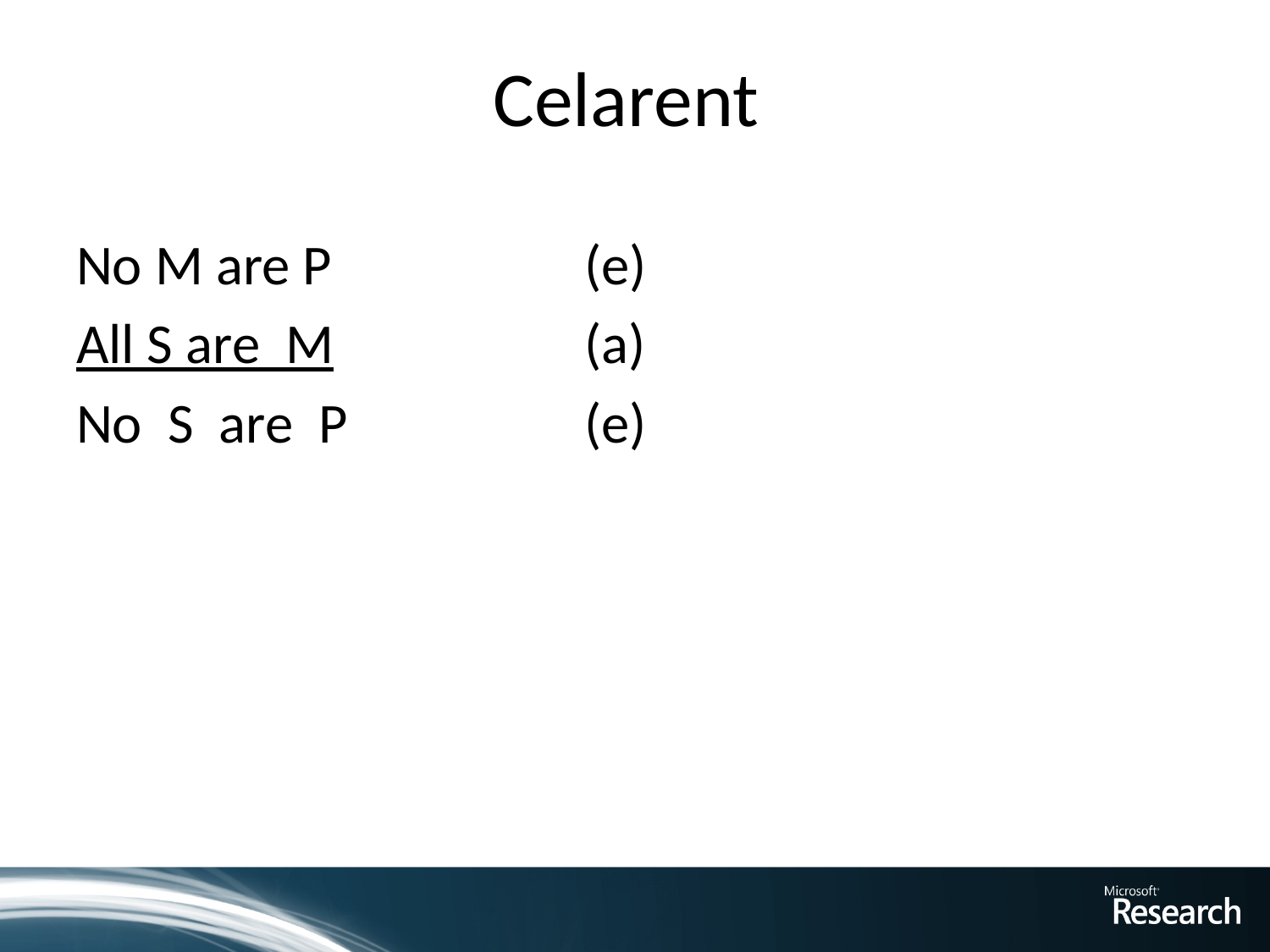

# Celarent
No M are P		(e)
All S are  M		(a)
No  S  are  P		(e)